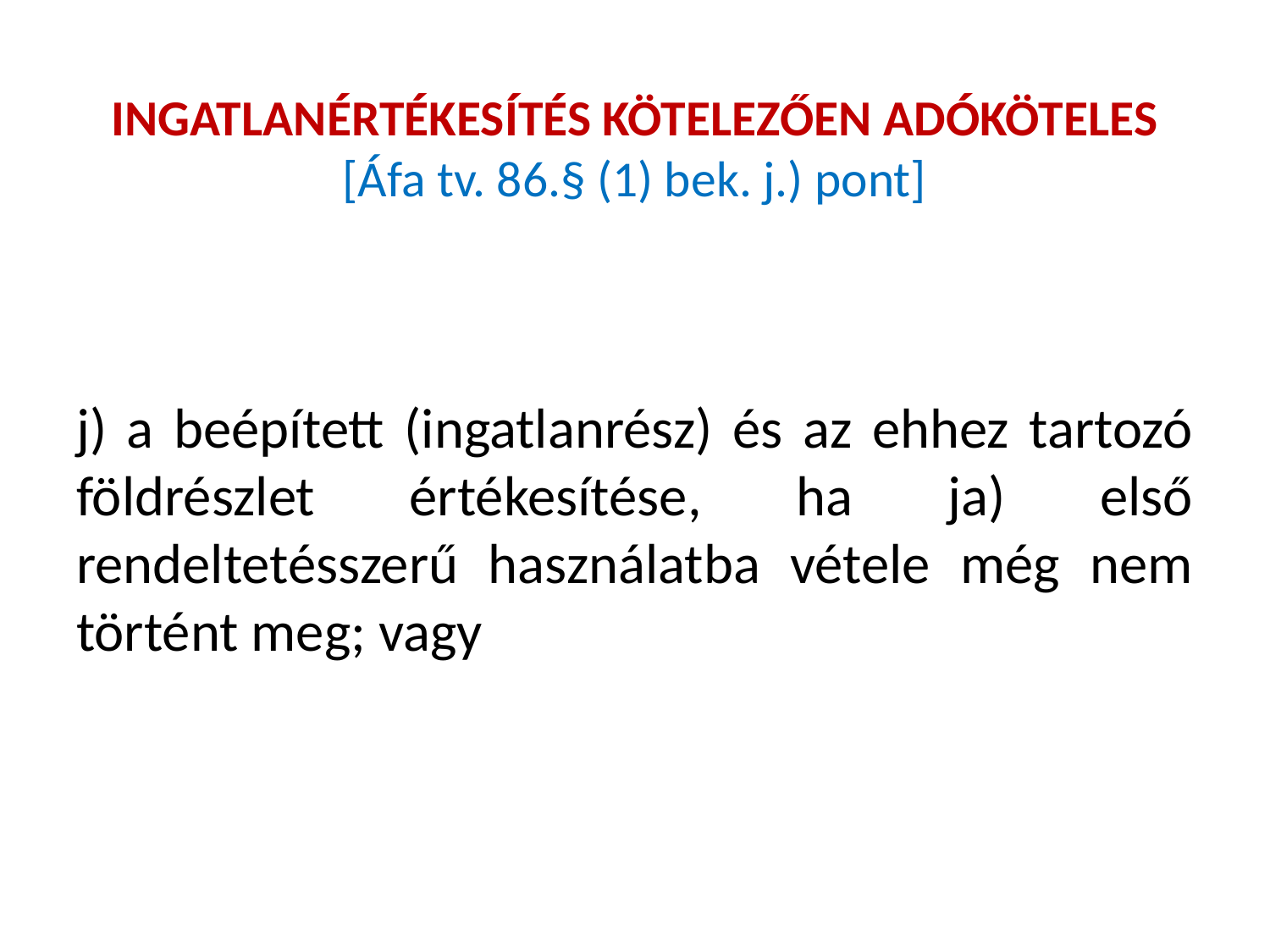

# INGATLANÉRTÉKESÍTÉS KÖTELEZŐEN ADÓKÖTELES [Áfa tv. 86.§ (1) bek. j.) pont]

j) a beépített (ingatlanrész) és az ehhez tartozó földrészlet értékesítése, ha ja) első rendeltetésszerű használatba vétele még nem történt meg; vagy